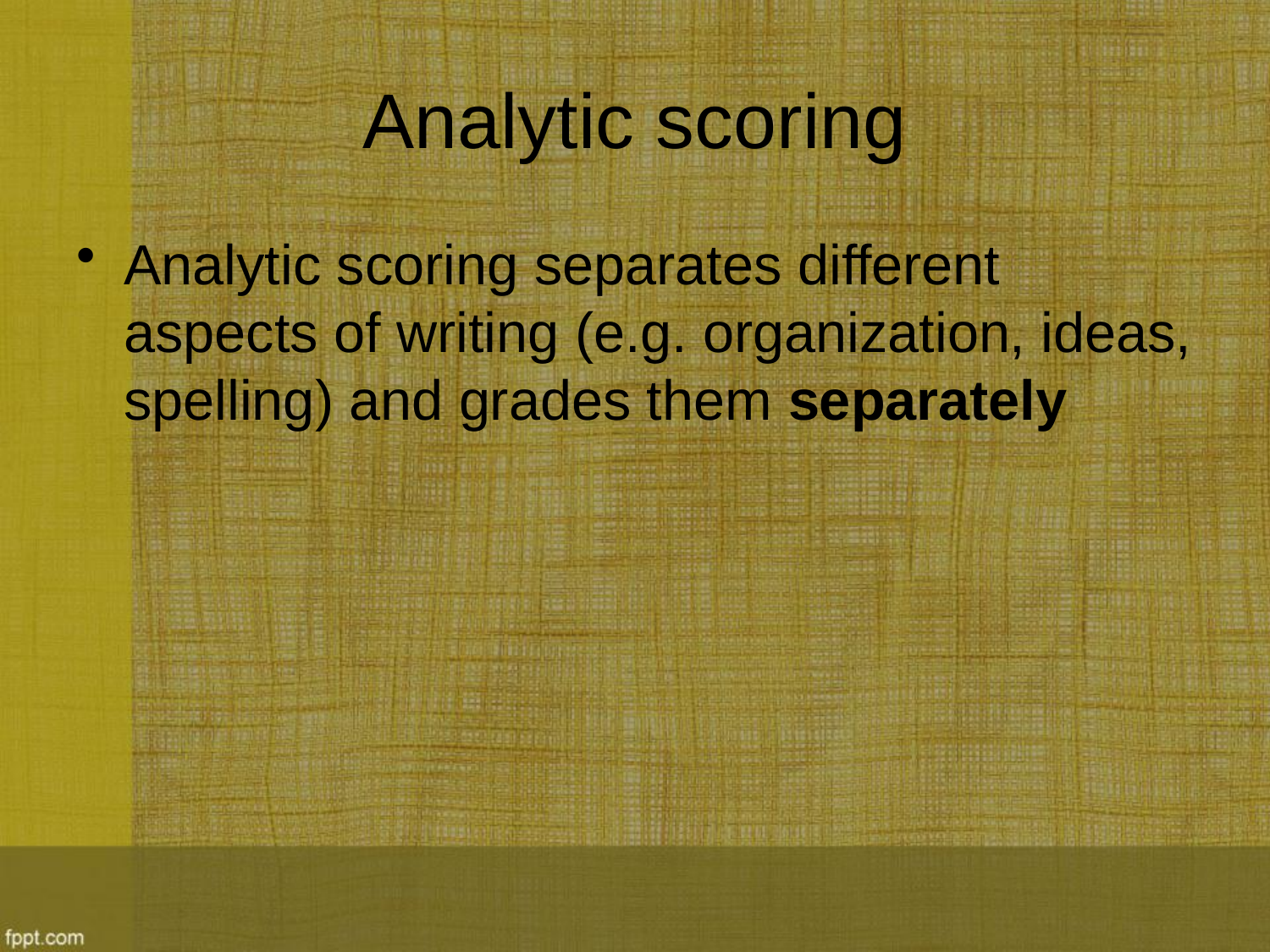

# Analytic scoring
Analytic scoring separates different aspects of writing (e.g. organization, ideas, spelling) and grades them separately